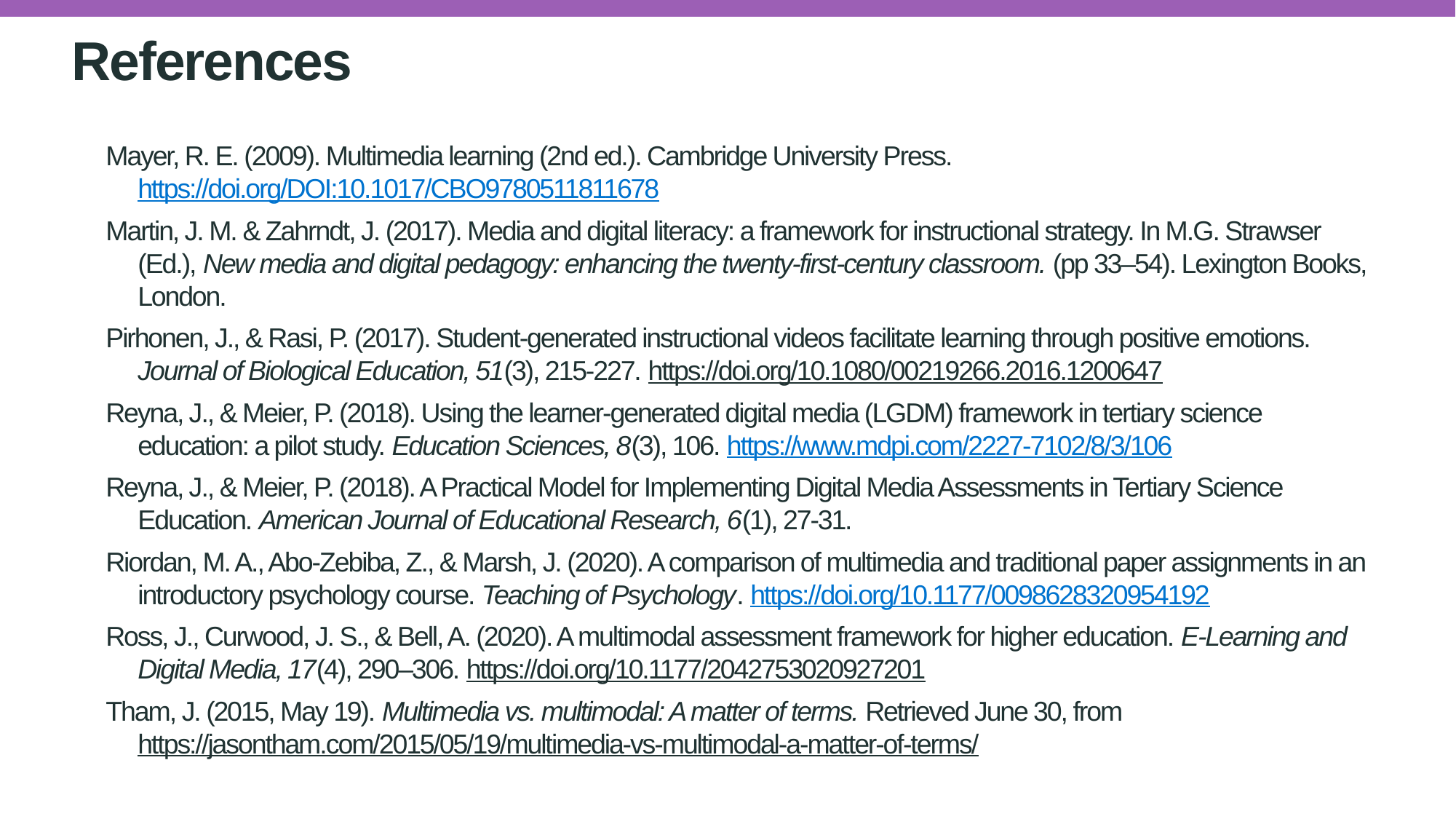

# References
Mayer, R. E. (2009). Multimedia learning (2nd ed.). Cambridge University Press. https://doi.org/DOI:10.1017/CBO9780511811678
Martin, J. M. & Zahrndt, J. (2017). Media and digital literacy: a framework for instructional strategy. In M.G. Strawser (Ed.), New media and digital pedagogy: enhancing the twenty-first-century classroom. (pp 33–54). Lexington Books, London.
Pirhonen, J., & Rasi, P. (2017). Student-generated instructional videos facilitate learning through positive emotions. Journal of Biological Education, 51(3), 215-227. https://doi.org/10.1080/00219266.2016.1200647
Reyna, J., & Meier, P. (2018). Using the learner-generated digital media (LGDM) framework in tertiary science education: a pilot study. Education Sciences, 8(3), 106. https://www.mdpi.com/2227-7102/8/3/106
Reyna, J., & Meier, P. (2018). A Practical Model for Implementing Digital Media Assessments in Tertiary Science Education. American Journal of Educational Research, 6(1), 27-31.
Riordan, M. A., Abo-Zebiba, Z., & Marsh, J. (2020). A comparison of multimedia and traditional paper assignments in an introductory psychology course. Teaching of Psychology. https://doi.org/10.1177/0098628320954192
Ross, J., Curwood, J. S., & Bell, A. (2020). A multimodal assessment framework for higher education. E-Learning and Digital Media, 17(4), 290–306. https://doi.org/10.1177/2042753020927201
Tham, J. (2015, May 19). Multimedia vs. multimodal: A matter of terms. Retrieved June 30, from https://jasontham.com/2015/05/19/multimedia-vs-multimodal-a-matter-of-terms/